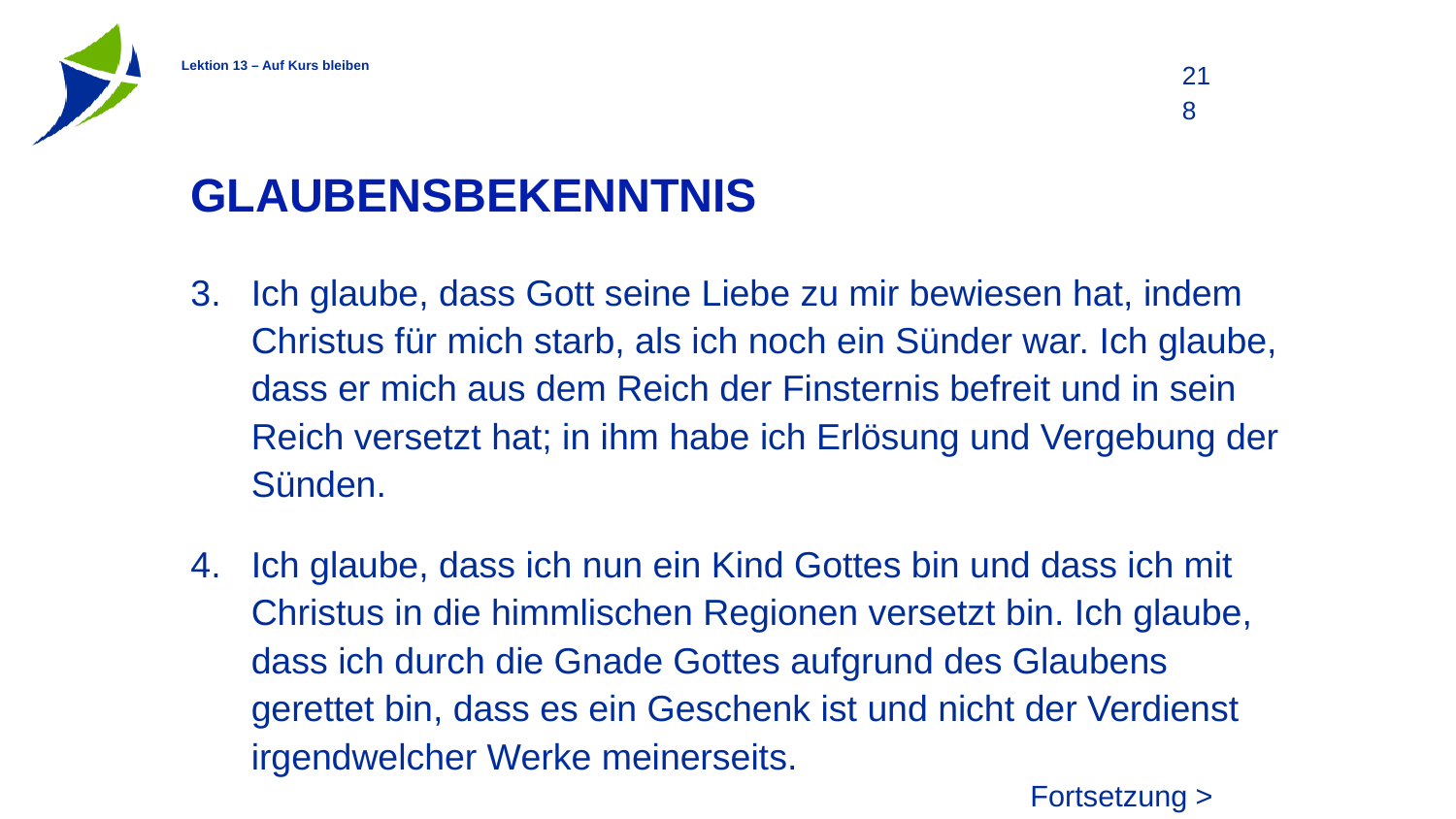

218
# Glaubensbekenntnis
Ich glaube, dass Gott seine Liebe zu mir bewiesen hat, indem Christus für mich starb, als ich noch ein Sünder war. Ich glaube, dass er mich aus dem Reich der Finsternis befreit und in sein Reich versetzt hat; in ihm habe ich Erlösung und Vergebung der Sünden.
Ich glaube, dass ich nun ein Kind Gottes bin und dass ich mit Christus in die himmlischen Regionen versetzt bin. Ich glaube, dass ich durch die Gnade Gottes aufgrund des Glaubens gerettet bin, dass es ein Geschenk ist und nicht der Verdienst irgendwelcher Werke meinerseits.
Fortsetzung >